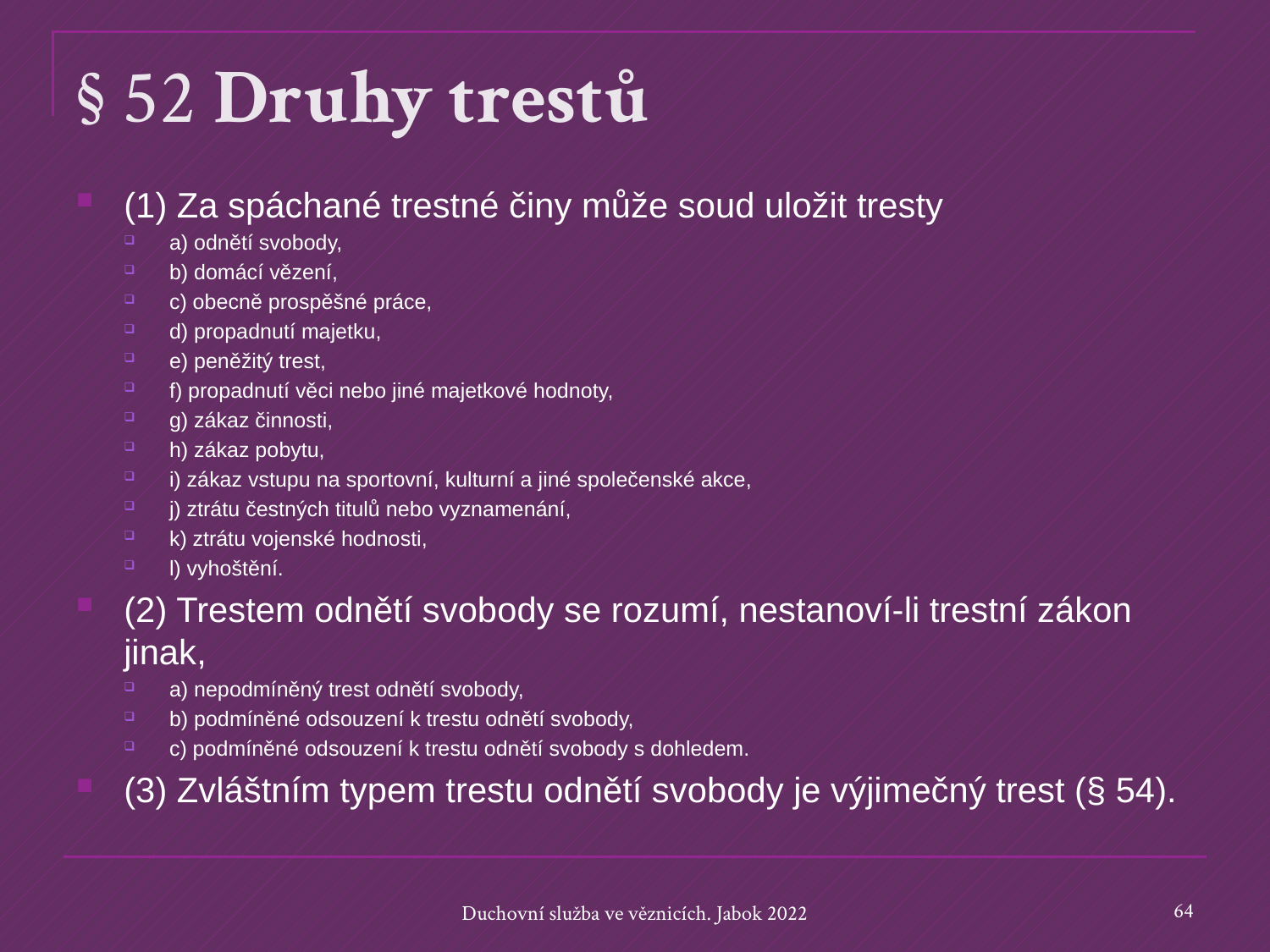

# § 52 Druhy trestů
(1) Za spáchané trestné činy může soud uložit tresty
a) odnětí svobody,
b) domácí vězení,
c) obecně prospěšné práce,
d) propadnutí majetku,
e) peněžitý trest,
f) propadnutí věci nebo jiné majetkové hodnoty,
g) zákaz činnosti,
h) zákaz pobytu,
i) zákaz vstupu na sportovní, kulturní a jiné společenské akce,
j) ztrátu čestných titulů nebo vyznamenání,
k) ztrátu vojenské hodnosti,
l) vyhoštění.
(2) Trestem odnětí svobody se rozumí, nestanoví-li trestní zákon jinak,
a) nepodmíněný trest odnětí svobody,
b) podmíněné odsouzení k trestu odnětí svobody,
c) podmíněné odsouzení k trestu odnětí svobody s dohledem.
(3) Zvláštním typem trestu odnětí svobody je výjimečný trest (§ 54).

64
Duchovní služba ve věznicích. Jabok 2022